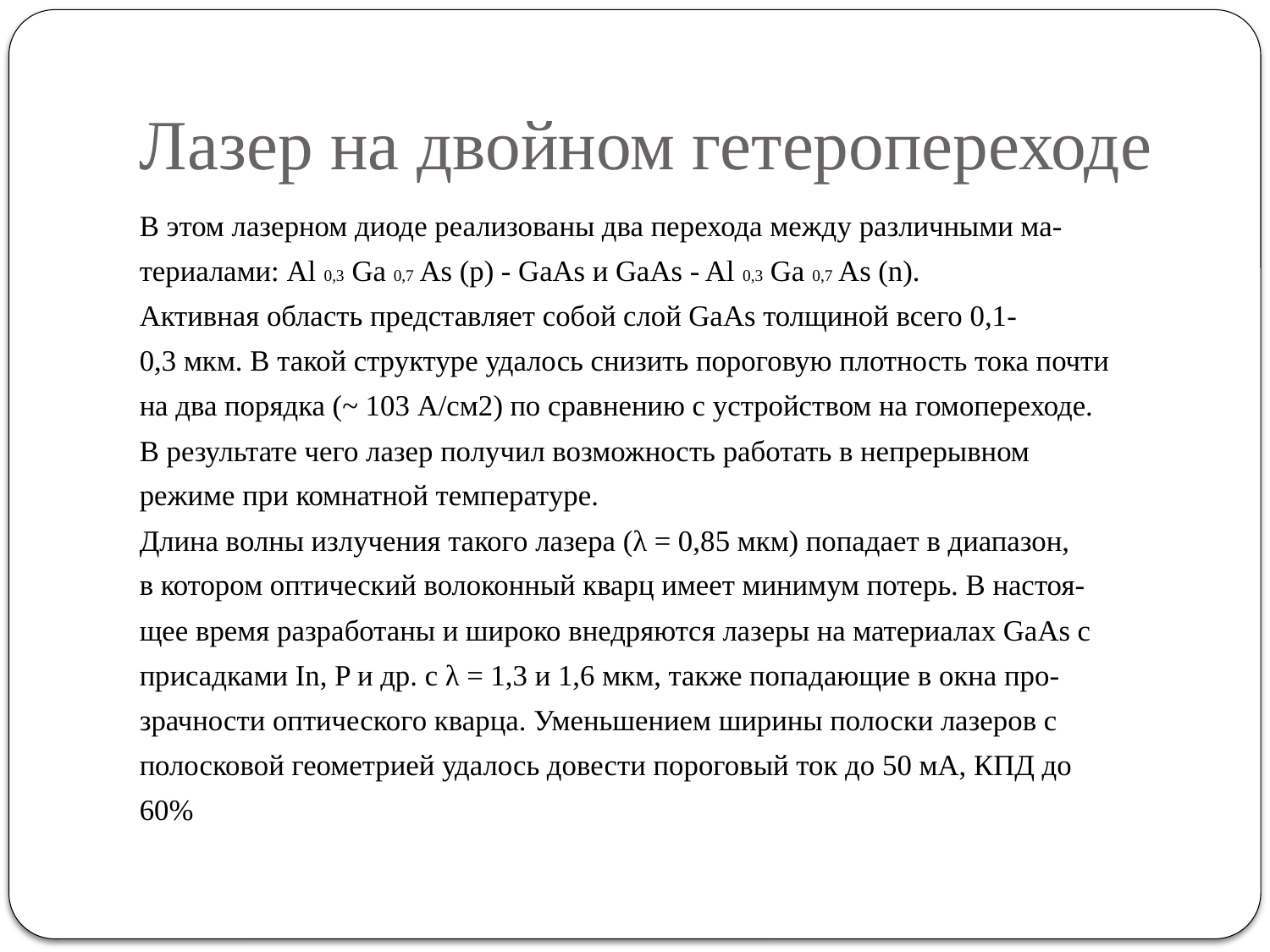

# Лазер на двойном гетеропереходе
В этом лазерном диоде реализованы два перехода между различными ма-
териалами: Al 0,3 Ga 0,7 As (p) - GaAs и GaAs - Al 0,3 Ga 0,7 As (n).
Активная область представляет собой слой GaAs толщиной всего 0,1-
0,3 мкм. В такой структуре удалось снизить пороговую плотность тока почти
на два порядка (~ 103 А/см2) по сравнению с устройством на гомопереходе.
В результате чего лазер получил возможность работать в непрерывном
режиме при комнатной температуре.
Длина волны излучения такого лазера (λ = 0,85 мкм) попадает в диапазон,
в котором оптический волоконный кварц имеет минимум потерь. В настоя-
щее время разработаны и широко внедряются лазеры на материалах GaAs с
присадками In, P и др. с λ = 1,3 и 1,6 мкм, также попадающие в окна про-
зрачности оптического кварца. Уменьшением ширины полоски лазеров с
полосковой геометрией удалось довести пороговый ток до 50 мА, КПД до
60%